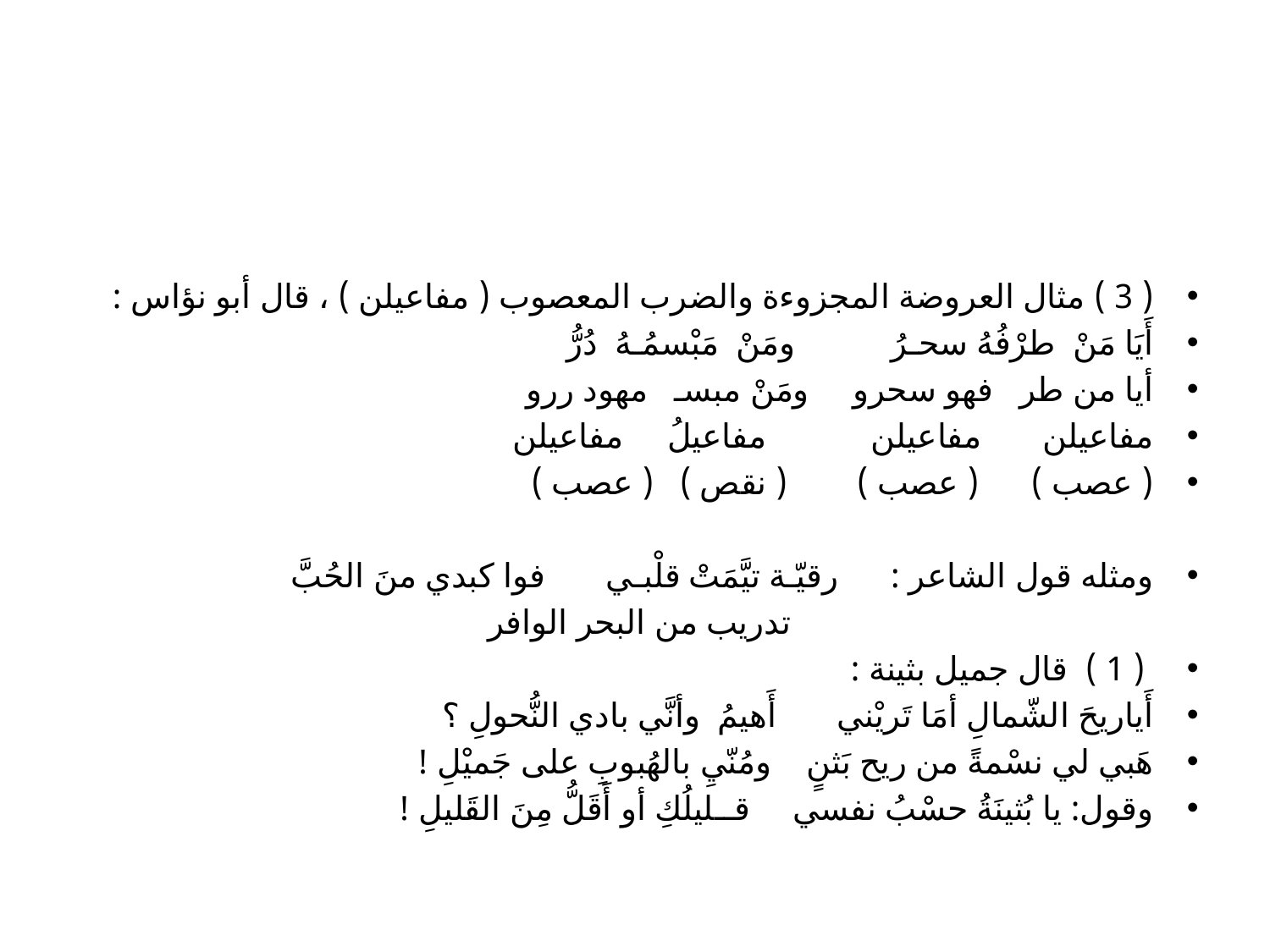

#

( 3 ) مثال العروضة المجزوءة والضرب المعصوب ( مفاعيلن ) ، قال أبو نؤاس :
أَيَا مَنْ  طرْفُهُ سحـرُ           ومَنْ  مَبْسمُـهُ  دُرُّ
أيا من طر   فهو سحرو     ومَنْ مبسـ   مهود ررو
مفاعيلن       مفاعيلن            مفاعيلُ     مفاعيلن
( عصب )      ( عصب )        ( نقص )   ( عصب )

ومثله قول الشاعر :      رقيّـة تيَّمَتْ قلْبـي       فوا كبدي منَ الحُبَّ
تدريب من البحر الوافر
 ( 1 )  قال جميل بثينة :
أَياريحَ الشّمالِ أمَا تَريْني       أَهيمُ  وأنَّي بادي النُّحولِ ؟
هَبي لي نسْمةً من ريح بَثنٍ    ومُنّيِ بالهُبوبِ على جَميْلِ !
وقول: يا بُثينَةُ حسْبُ نفسي     قــليلُكِ أو أَقَلُّ مِنَ القَليلِ !